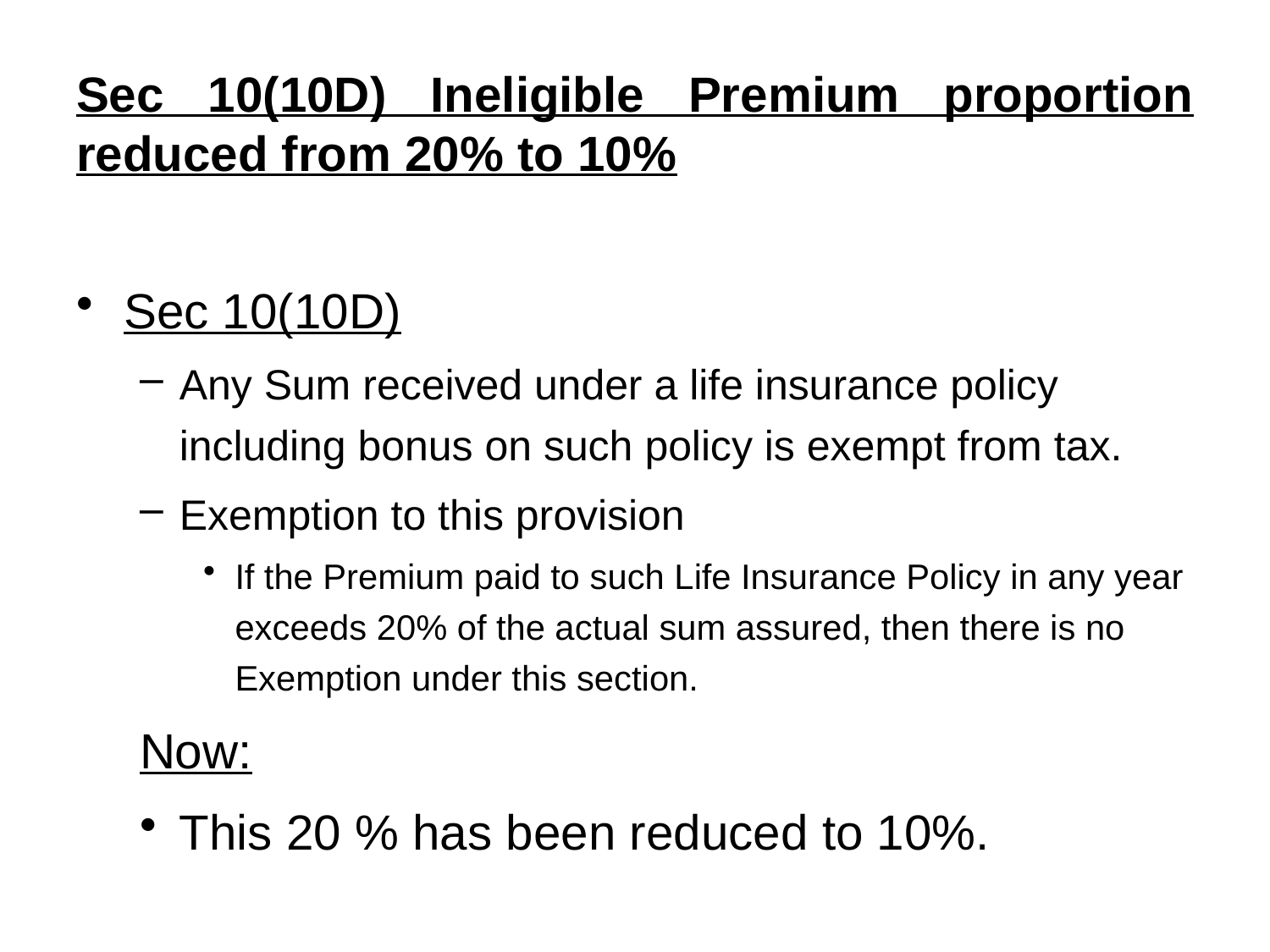

# Sec 10(10D) Ineligible Premium proportion reduced from 20% to 10%

Sec 10(10D)
Any Sum received under a life insurance policy including bonus on such policy is exempt from tax.
Exemption to this provision
If the Premium paid to such Life Insurance Policy in any year exceeds 20% of the actual sum assured, then there is no Exemption under this section.
Now:
This 20 % has been reduced to 10%.